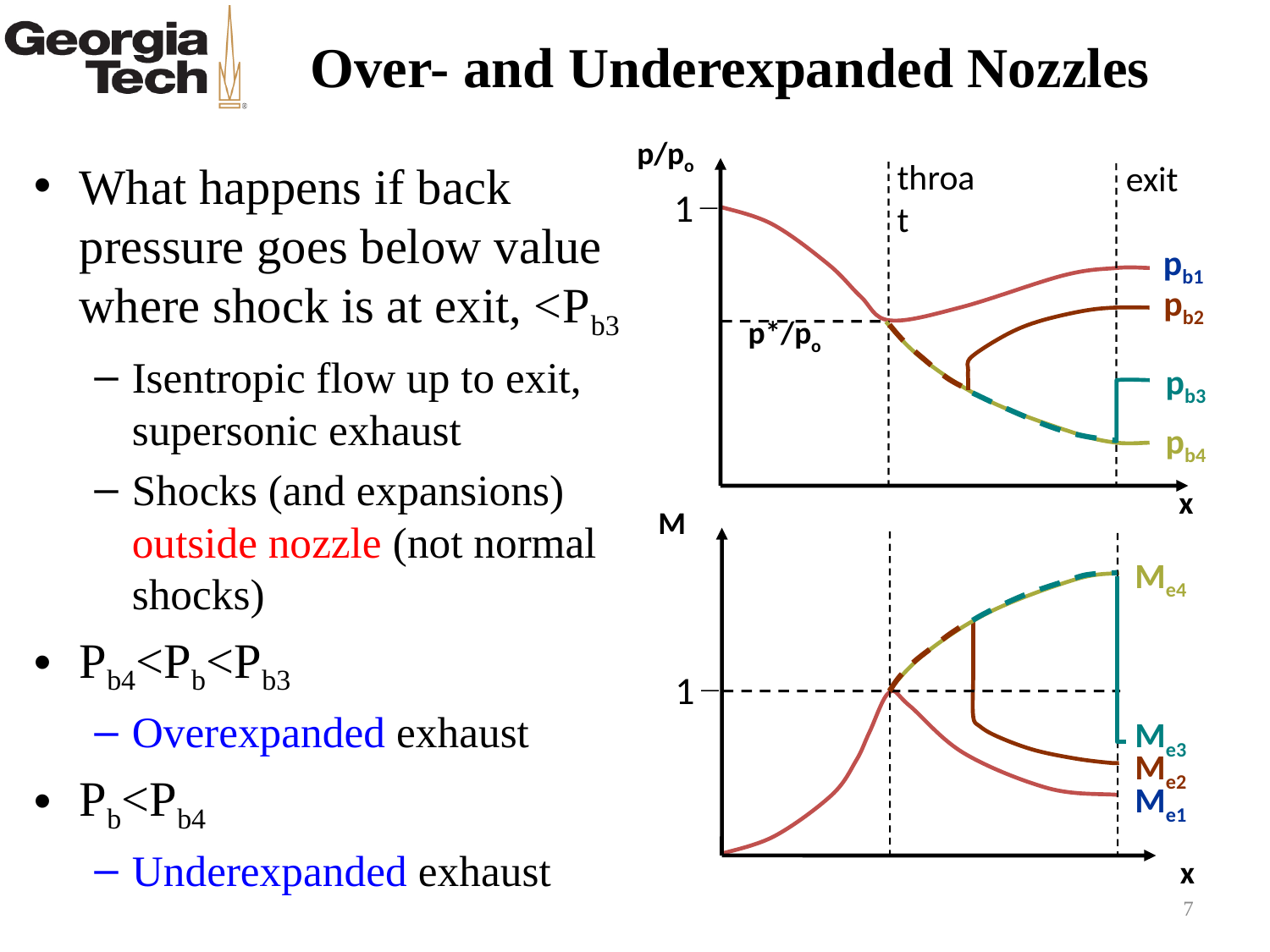

# Over- and Underexpanded Nozzles
p/po

1

x

pb1
p*/po

pb4

throat
exit
pb2

M

1

x
Me4

Me2
Me1
pb3

Me3
What happens if back pressure goes below value where shock is at exit, <Pb3
Isentropic flow up to exit, supersonic exhaust
Shocks (and expansions) outside nozzle (not normal shocks)
Pb4<Pb<Pb3
Overexpanded exhaust
Pb<Pb4
Underexpanded exhaust
7